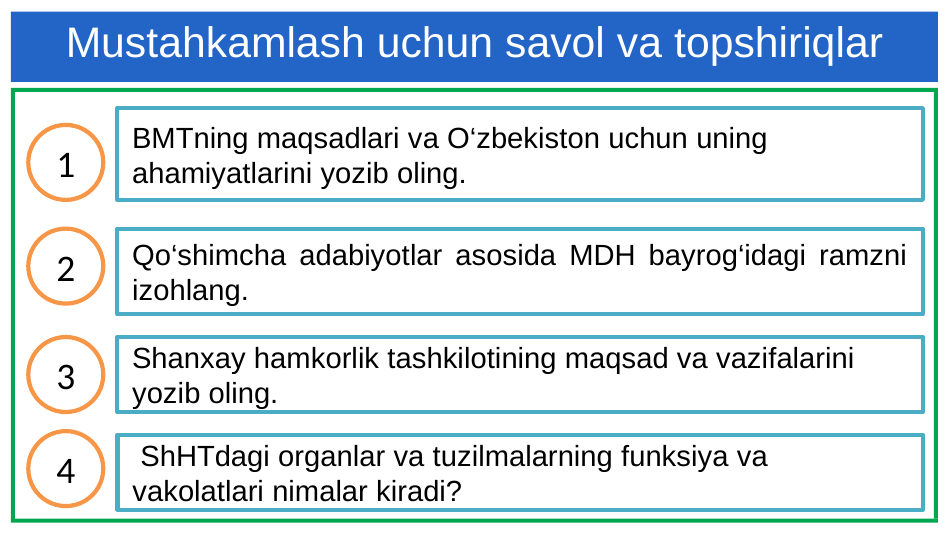

# Mustahkamlash uchun savol va topshiriqlar
BMTning maqsadlari va O‘zbekiston uchun uning ahamiyatlarini yozib oling.
1
2
Qo‘shimcha adabiyotlar asosida MDH bayrog‘idagi ramzni izohlang.
3
Shanxay hamkorlik tashkilotining maqsad va vazifalarini yozib oling.
4
 ShHTdagi organlar va tuzilmalarning funksiya va vakolatlari nimalar kiradi?